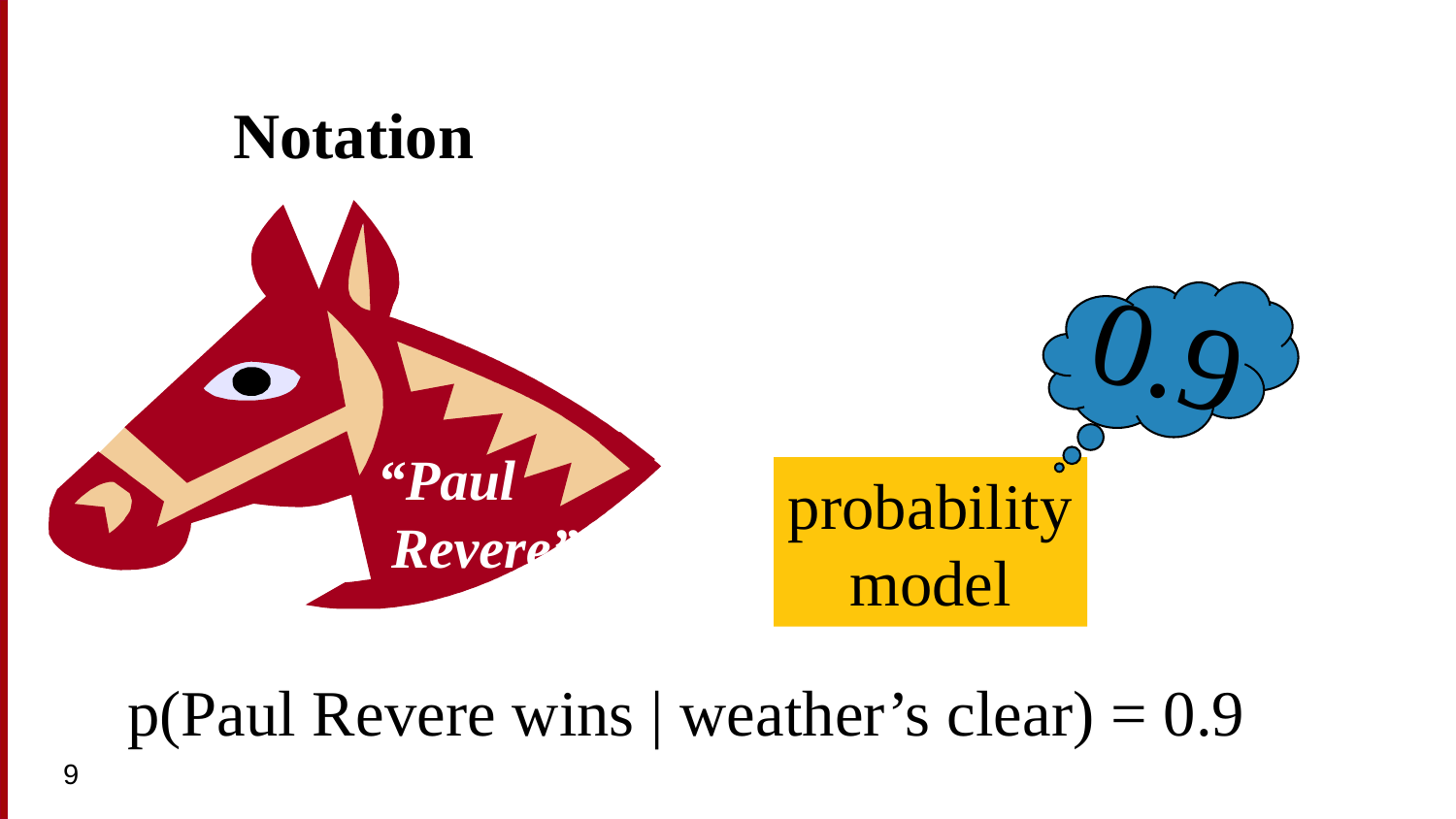

# Notation

0.9

probability
model
“Paul
 Revere”
p(Paul Revere wins | weather’s clear) = 0.9
9